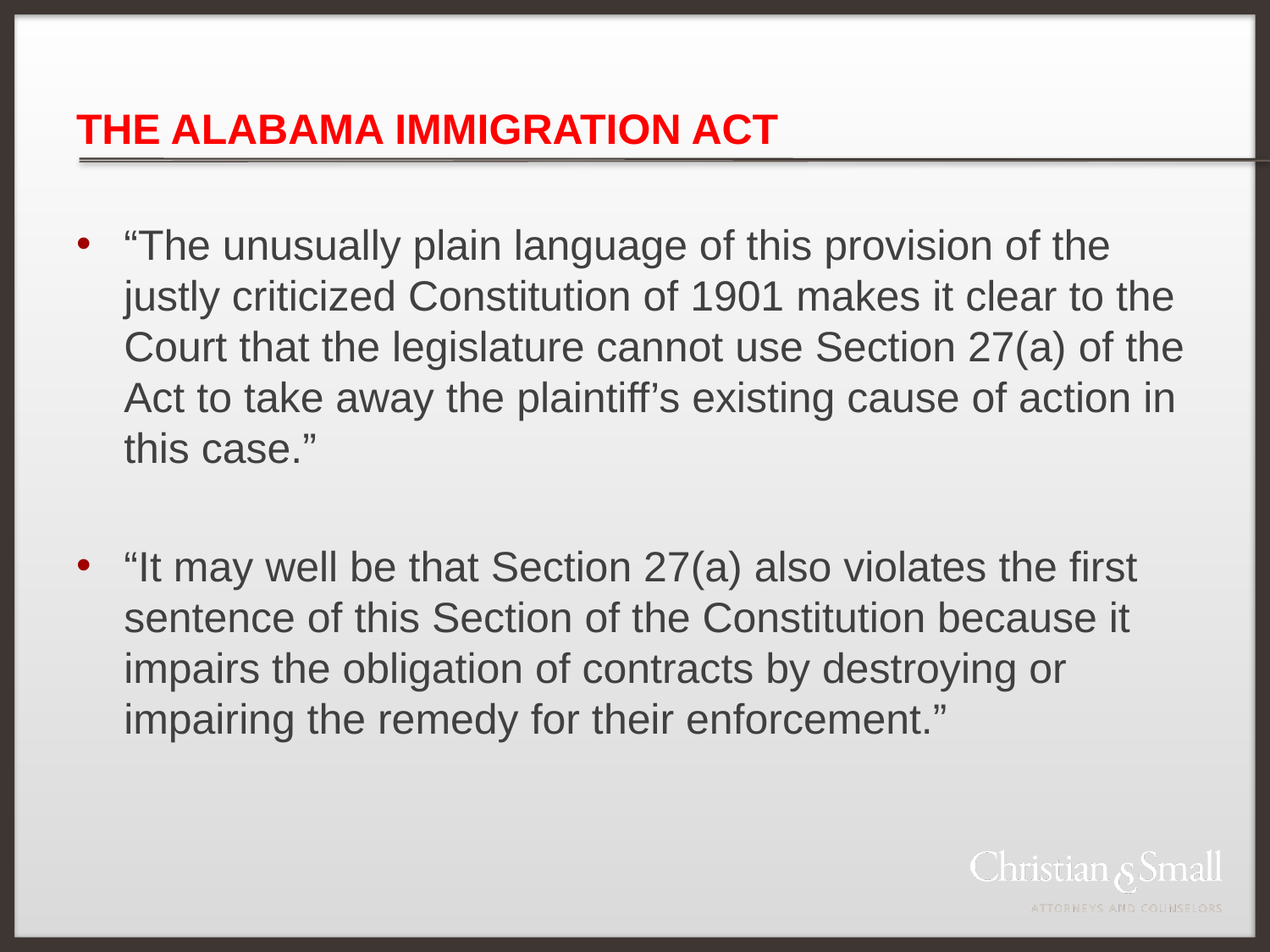

# THE ALABAMA IMMIGRATION ACT
“The unusually plain language of this provision of the justly criticized Constitution of 1901 makes it clear to the Court that the legislature cannot use Section 27(a) of the Act to take away the plaintiff’s existing cause of action in this case.”

“It may well be that Section 27(a) also violates the first sentence of this Section of the Constitution because it impairs the obligation of contracts by destroying or impairing the remedy for their enforcement.”